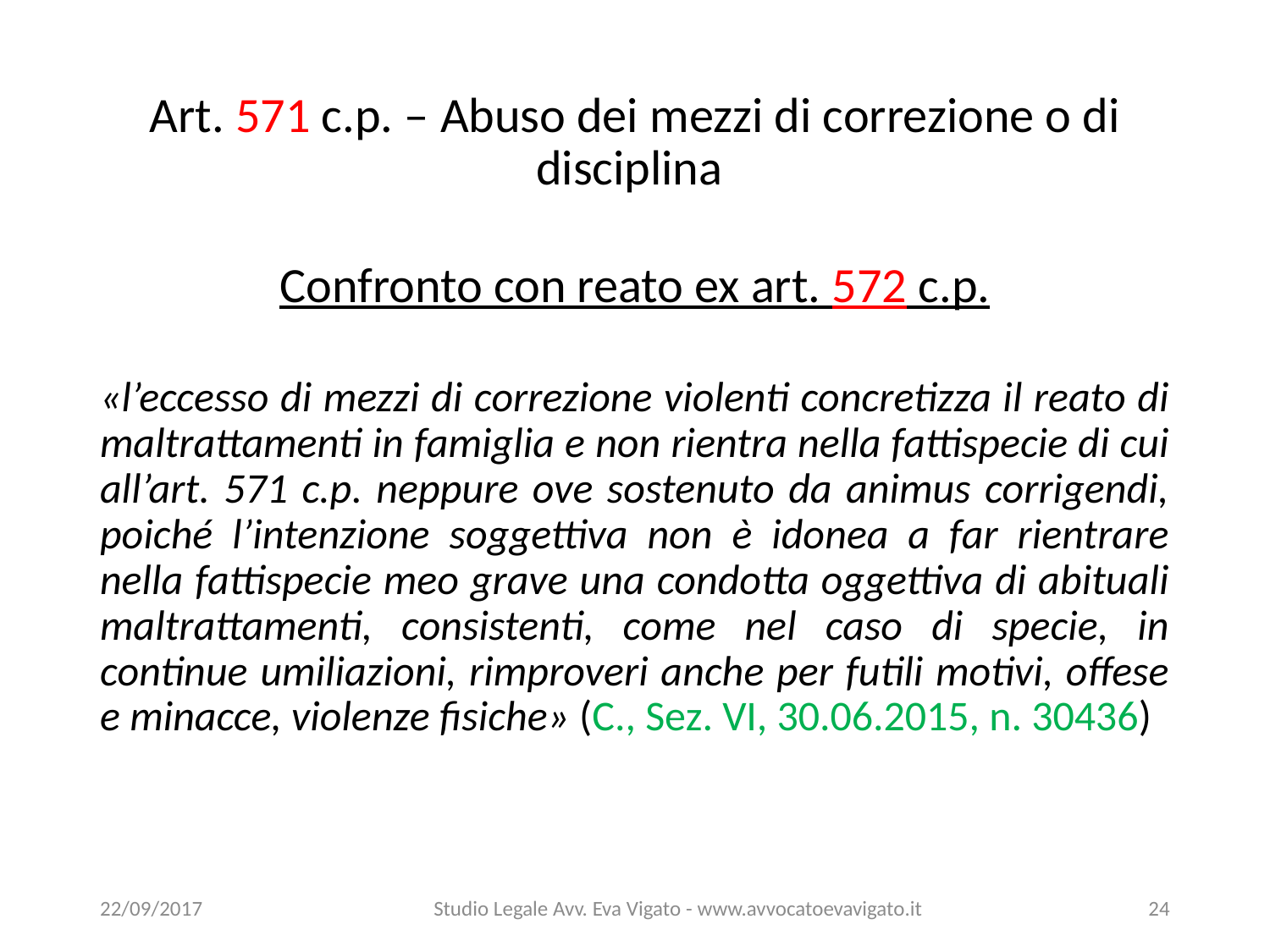

# Art. 571 c.p. – Abuso dei mezzi di correzione o di disciplina
Confronto con reato ex art. 572 c.p.

«l’eccesso di mezzi di correzione violenti concretizza il reato di maltrattamenti in famiglia e non rientra nella fattispecie di cui all’art. 571 c.p. neppure ove sostenuto da animus corrigendi, poiché l’intenzione soggettiva non è idonea a far rientrare nella fattispecie meo grave una condotta oggettiva di abituali maltrattamenti, consistenti, come nel caso di specie, in continue umiliazioni, rimproveri anche per futili motivi, offese e minacce, violenze fisiche» (C., Sez. VI, 30.06.2015, n. 30436)
22/09/2017
Studio Legale Avv. Eva Vigato - www.avvocatoevavigato.it
24